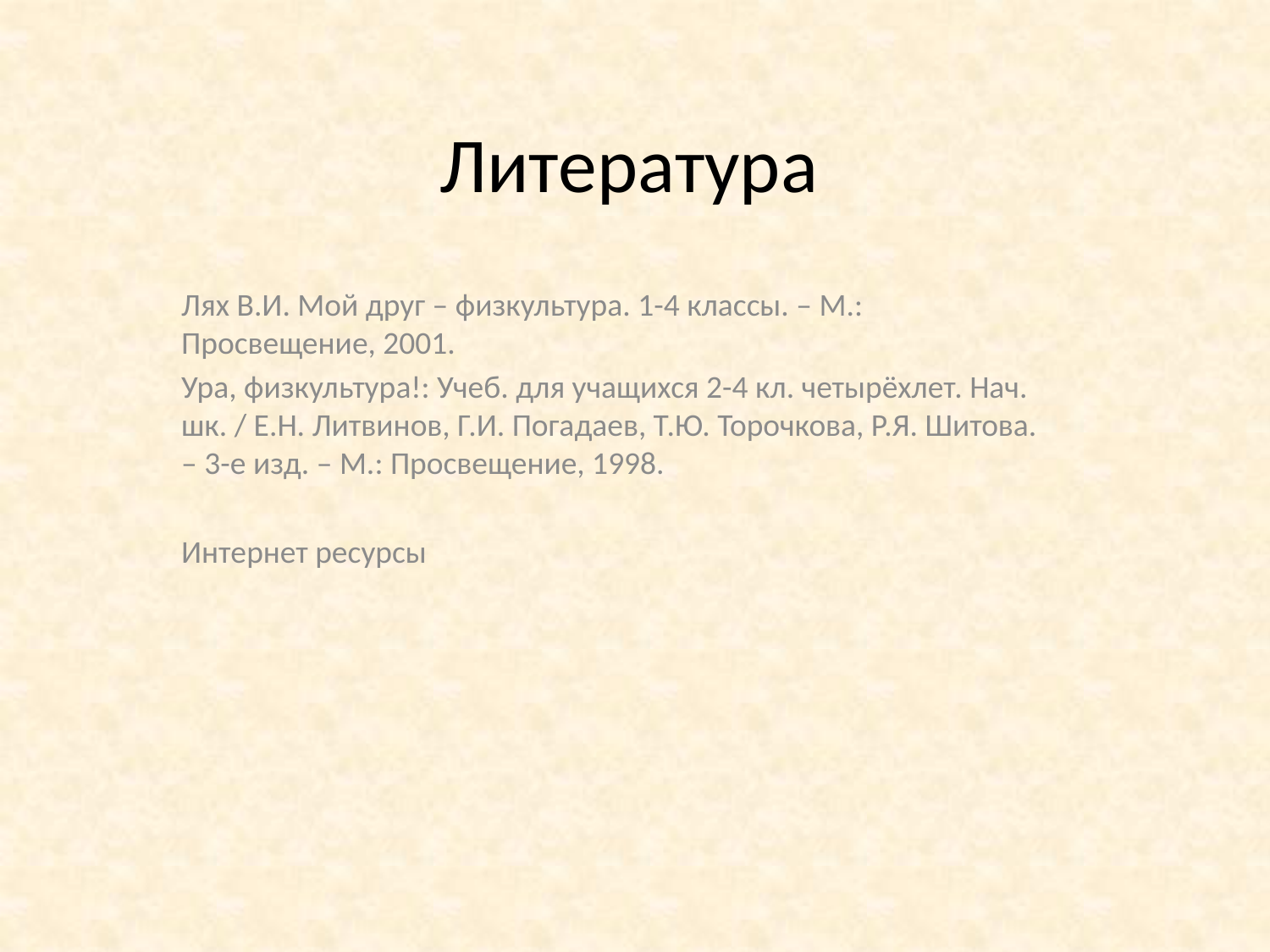

# Литература
Лях В.И. Мой друг – физкультура. 1-4 классы. – М.: Просвещение, 2001.
Ура, физкультура!: Учеб. для учащихся 2-4 кл. четырёхлет. Нач. шк. / Е.Н. Литвинов, Г.И. Погадаев, Т.Ю. Торочкова, Р.Я. Шитова. – 3-е изд. – М.: Просвещение, 1998.

Интернет ресурсы